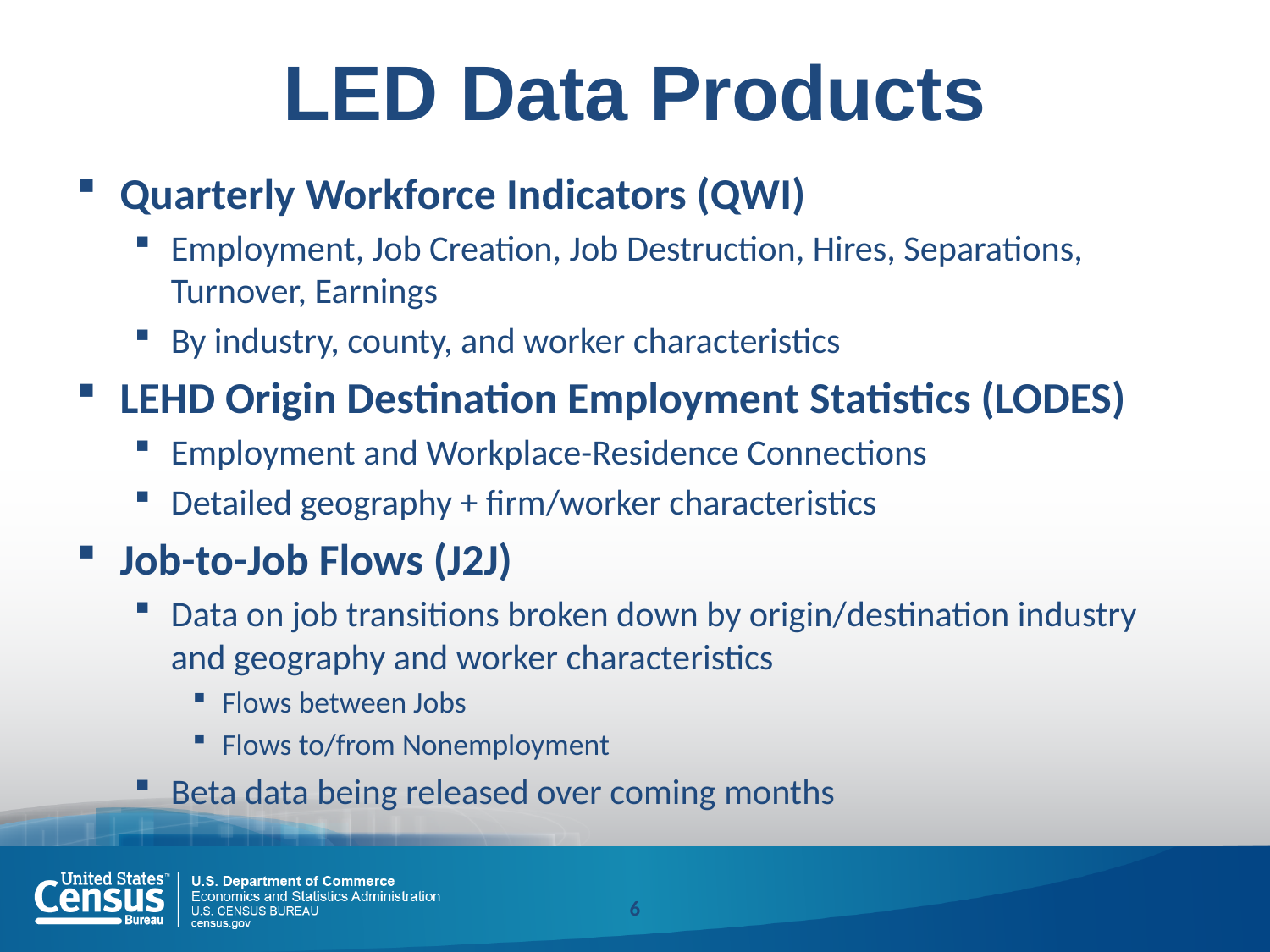

# LED Data Products
Quarterly Workforce Indicators (QWI)
Employment, Job Creation, Job Destruction, Hires, Separations, Turnover, Earnings
By industry, county, and worker characteristics
LEHD Origin Destination Employment Statistics (LODES)
Employment and Workplace-Residence Connections
Detailed geography + firm/worker characteristics
Job-to-Job Flows (J2J)
Data on job transitions broken down by origin/destination industry and geography and worker characteristics
Flows between Jobs
Flows to/from Nonemployment
Beta data being released over coming months
6